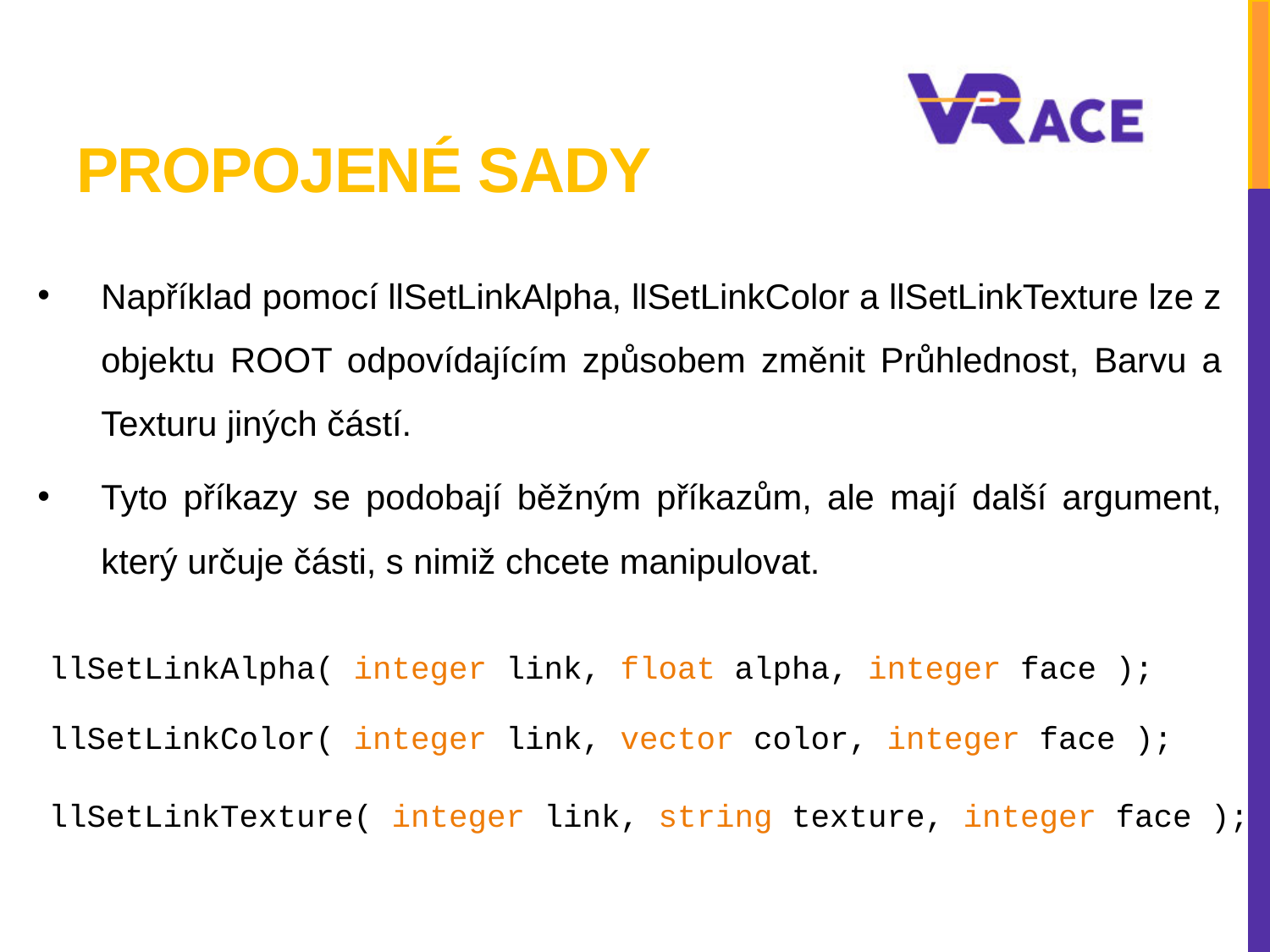

# PROPOJENÉ SADY
Například pomocí llSetLinkAlpha, llSetLinkColor a llSetLinkTexture lze z objektu ROOT odpovídajícím způsobem změnit Průhlednost, Barvu a Texturu jiných částí.
Tyto příkazy se podobají běžným příkazům, ale mají další argument, který určuje části, s nimiž chcete manipulovat.
llSetLinkAlpha( integer link, float alpha, integer face );

llSetLinkColor( integer link, vector color, integer face );

llSetLinkTexture( integer link, string texture, integer face );